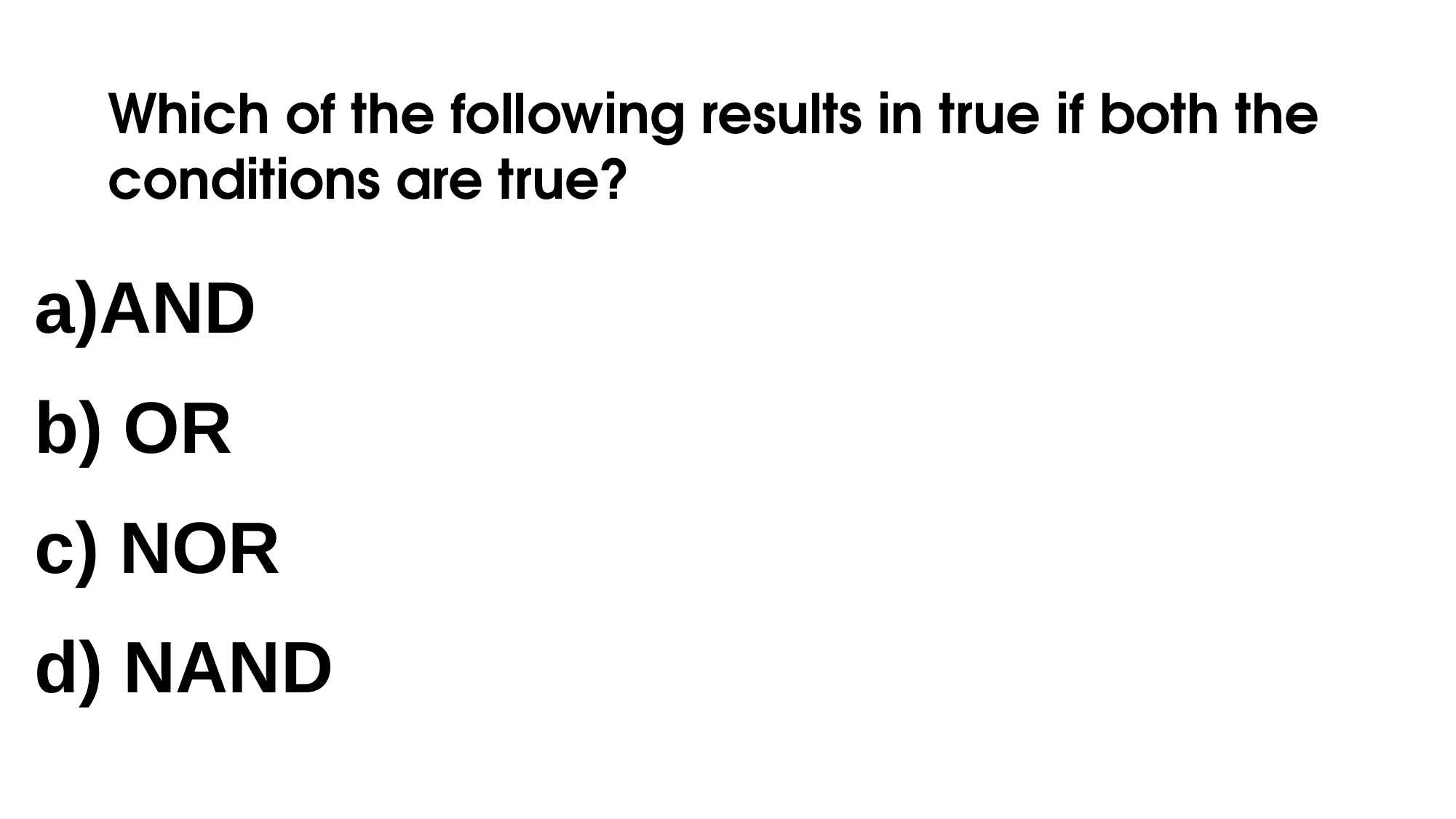

# Which of the following results in true if both the conditions are true?
a)AND
b) OR
c) NOR
d) NAND